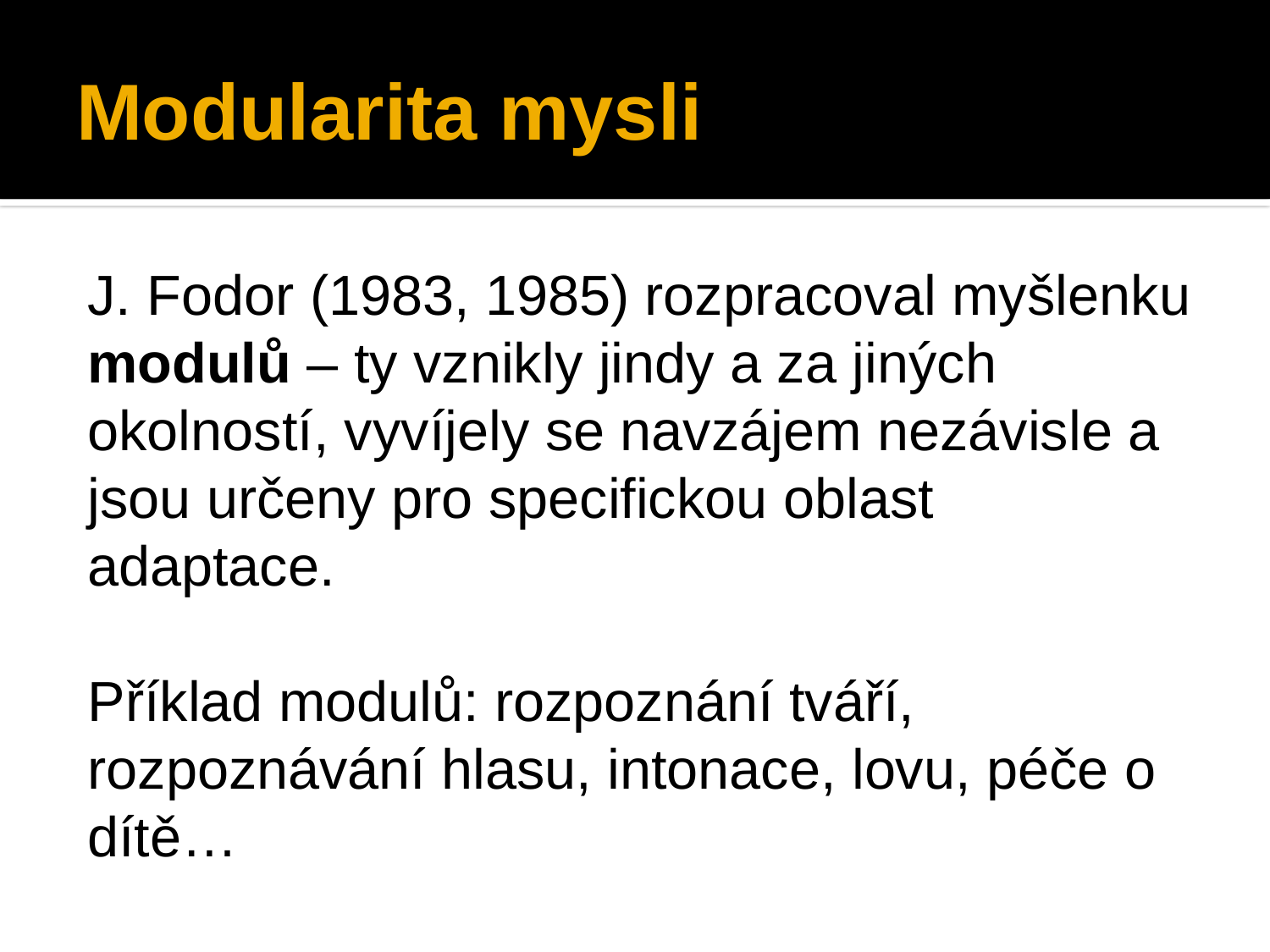

# Modularita mysli
J. Fodor (1983, 1985) rozpracoval myšlenku modulů – ty vznikly jindy a za jiných okolností, vyvíjely se navzájem nezávisle a jsou určeny pro specifickou oblast adaptace.

Příklad modulů: rozpoznání tváří, rozpoznávání hlasu, intonace, lovu, péče o dítě…